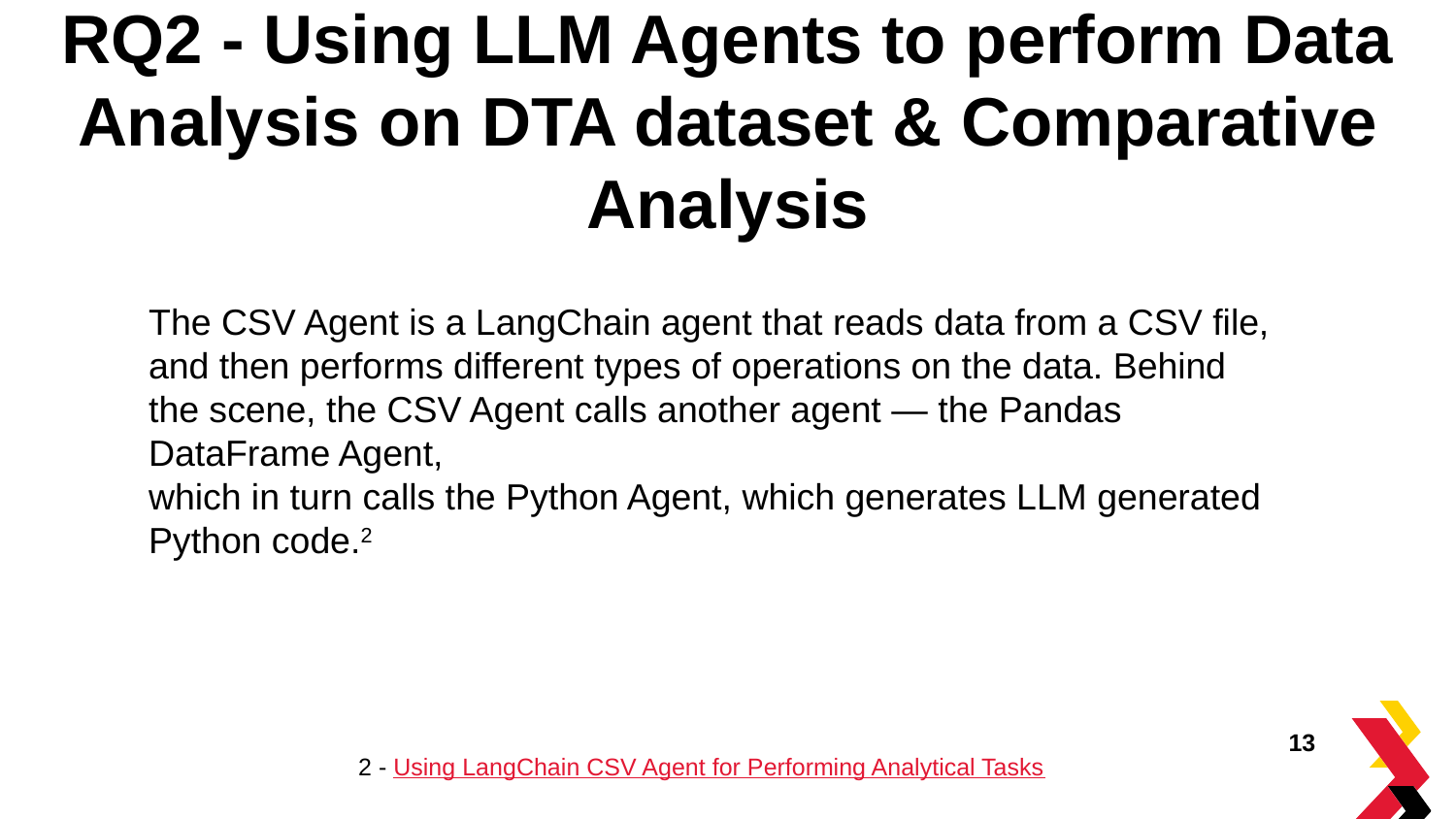

RQ2 - Using LLM Agents to perform Data Analysis on DTA dataset & Comparative Analysis
The CSV Agent is a LangChain agent that reads data from a CSV file, and then performs different types of operations on the data. Behind the scene, the CSV Agent calls another agent — the Pandas DataFrame Agent,
which in turn calls the Python Agent, which generates LLM generated Python code.2

2 - Using LangChain CSV Agent for Performing Analytical Tasks
13